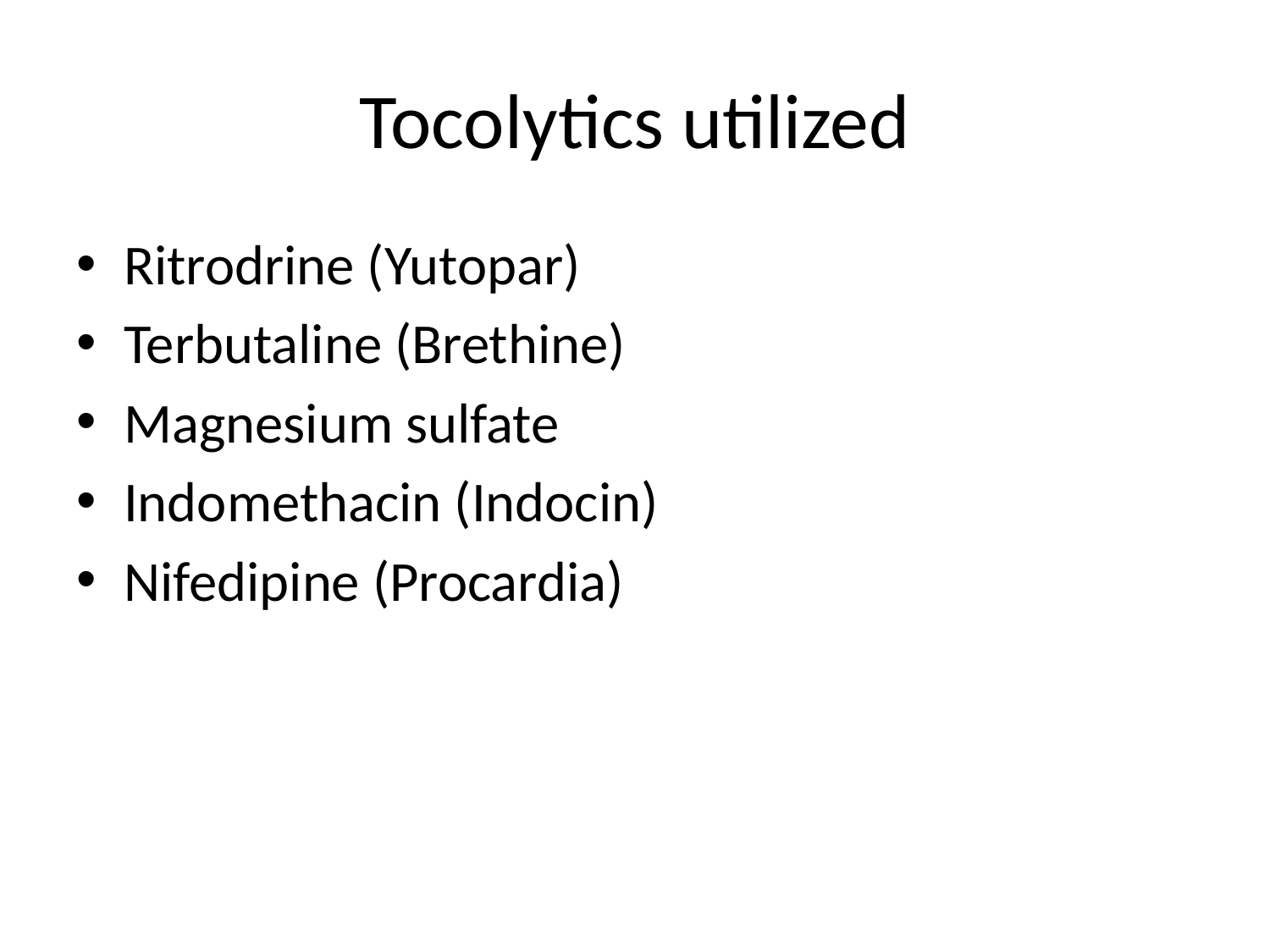

# Tocolytics utilized
Ritrodrine (Yutopar)
Terbutaline (Brethine)
Magnesium sulfate
Indomethacin (Indocin)
Nifedipine (Procardia)